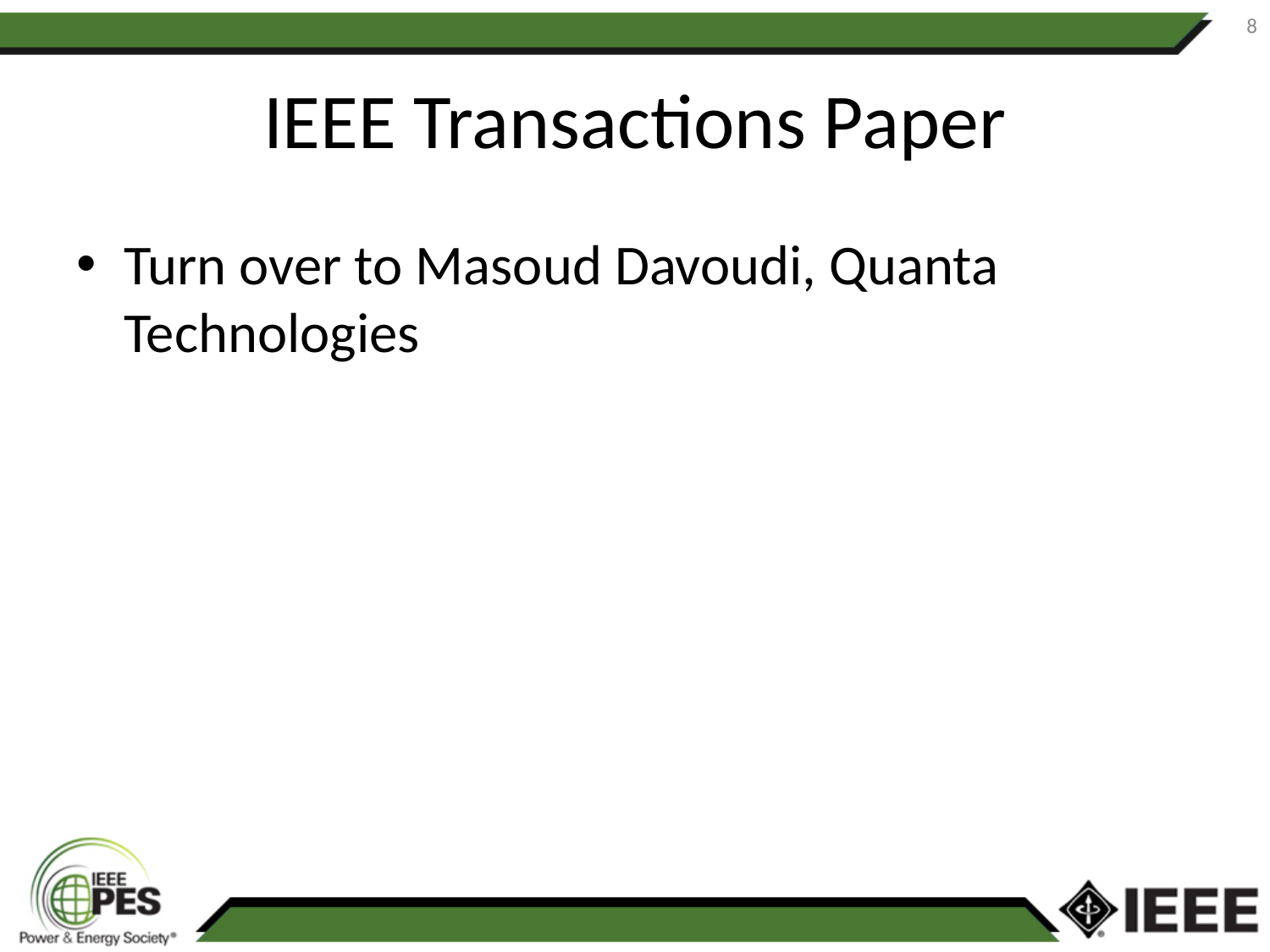

8
# IEEE Transactions Paper
Turn over to Masoud Davoudi, Quanta Technologies